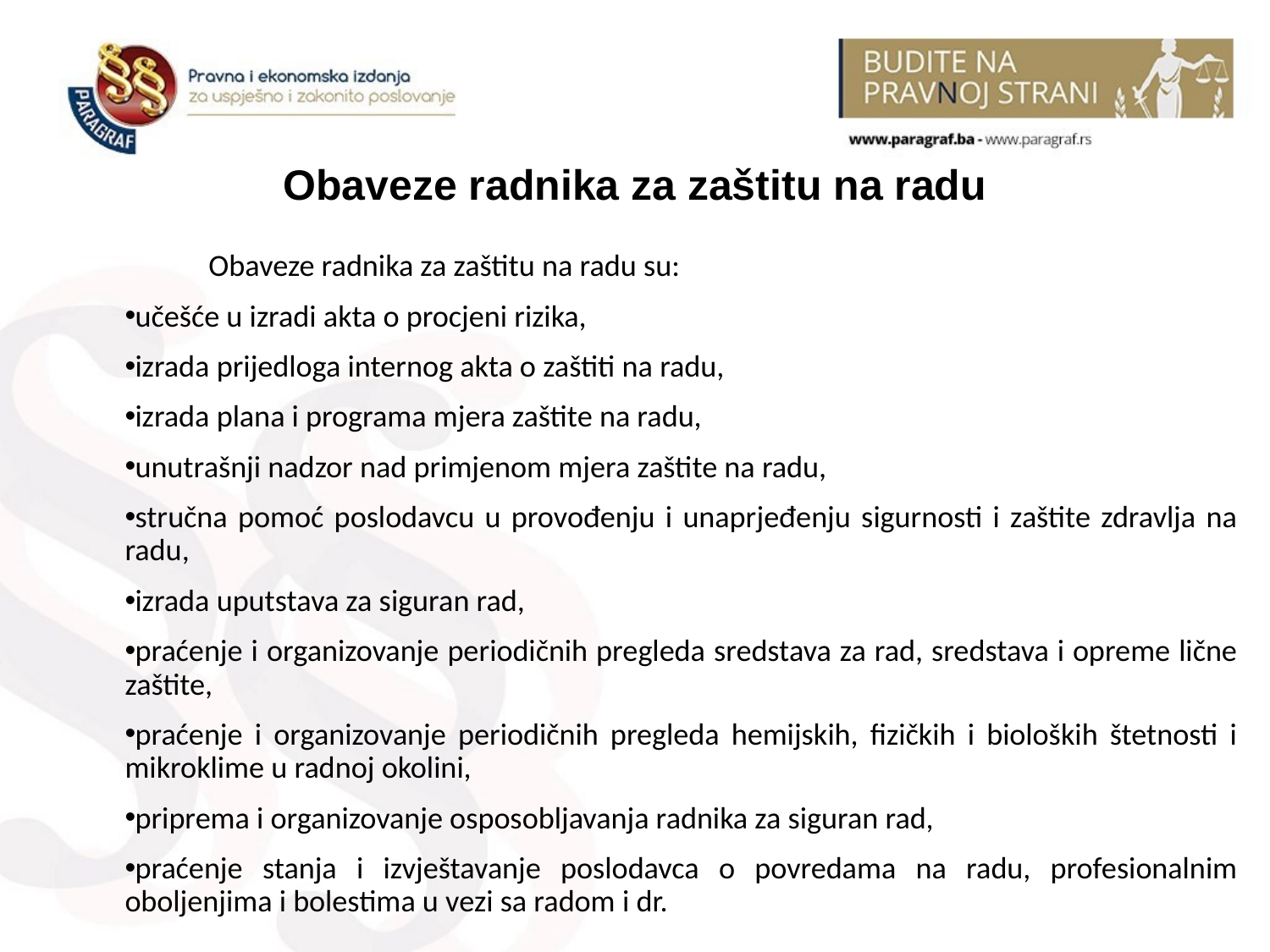

Obaveze radnika za zaštitu na radu

            Obaveze radnika za zaštitu na radu su:
učešće u izradi akta o procjeni rizika,
izrada prijedloga internog akta o zaštiti na radu,
izrada plana i programa mjera zaštite na radu,
unutrašnji nadzor nad primjenom mjera zaštite na radu,
stručna pomoć poslodavcu u provođenju i unaprjeđenju sigurnosti i zaštite zdravlja na radu,
izrada uputstava za siguran rad,
praćenje i organizovanje periodičnih pregleda sredstava za rad, sredstava i opreme lične zaštite,
praćenje i organizovanje periodičnih pregleda hemijskih, fizičkih i bioloških štetnosti i mikroklime u radnoj okolini,
priprema i organizovanje osposobljavanja radnika za siguran rad,
praćenje stanja i izvještavanje poslodavca o povredama na radu, profesionalnim oboljenjima i bolestima u vezi sa radom i dr.